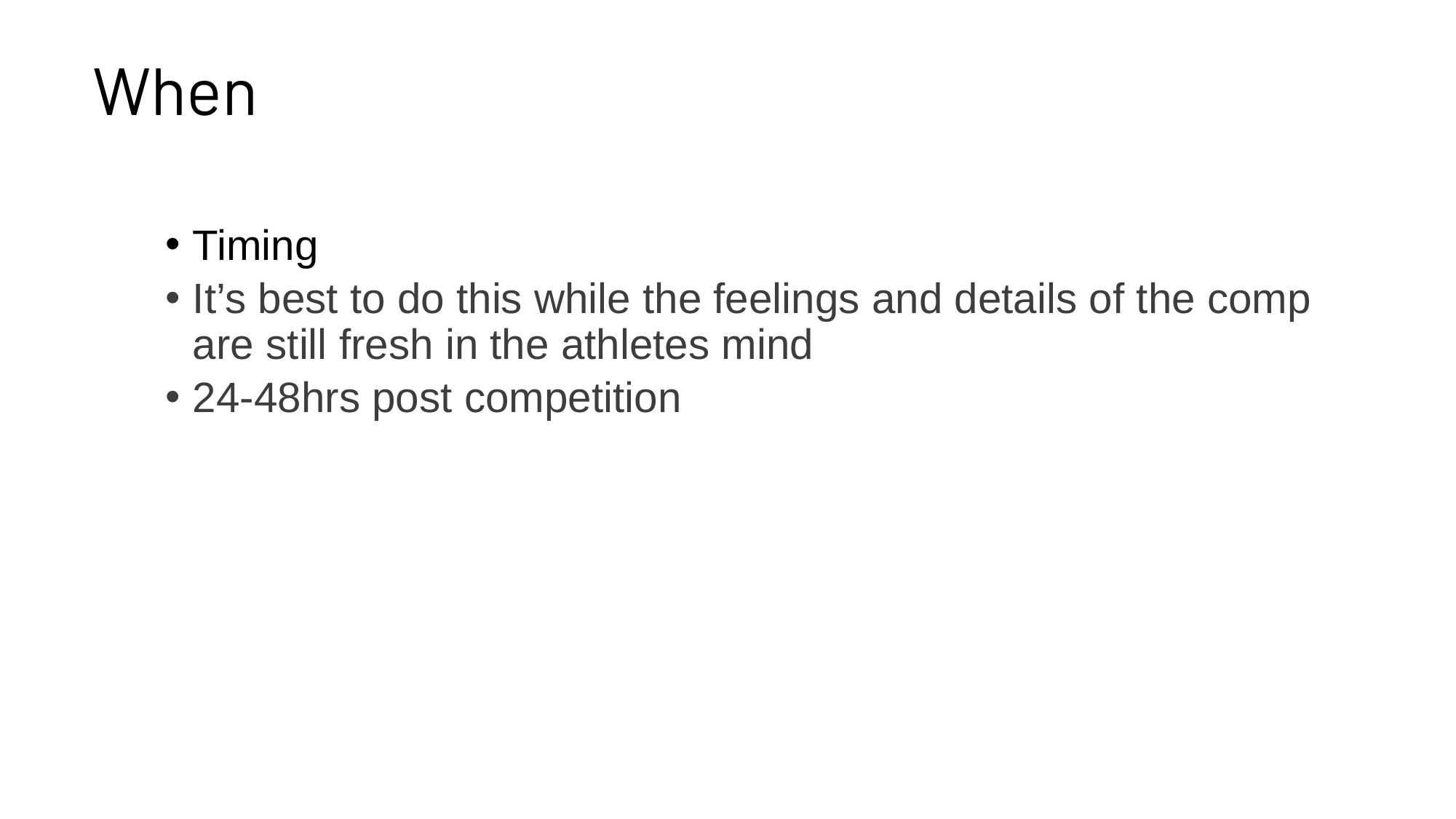

# When
Timing
It’s best to do this while the feelings and details of the comp are still fresh in the athletes mind
24-48hrs post competition